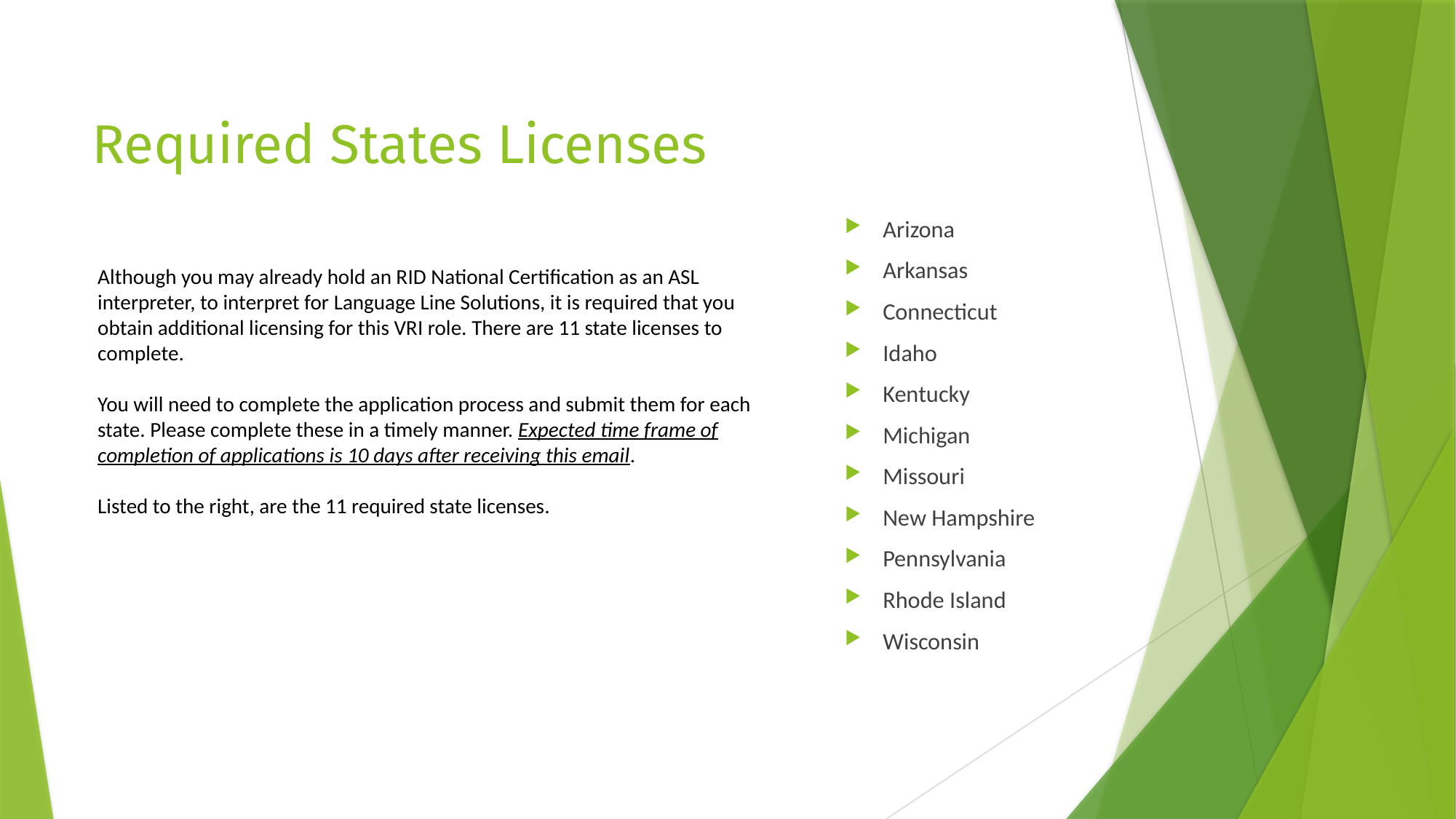

# Required States Licenses

Arizona
Arkansas
Connecticut
Idaho
Kentucky
Michigan
Missouri
New Hampshire
Pennsylvania
Rhode Island
Wisconsin

Although you may already hold an RID National Certification as an ASL interpreter, to interpret for Language Line Solutions, it is required that you obtain additional licensing for this VRI role. There are 11 state licenses to complete.

You will need to complete the application process and submit them for each state. Please complete these in a timely manner. Expected time frame of completion of applications is 10 days after receiving this email.

Listed to the right, are the 11 required state licenses.